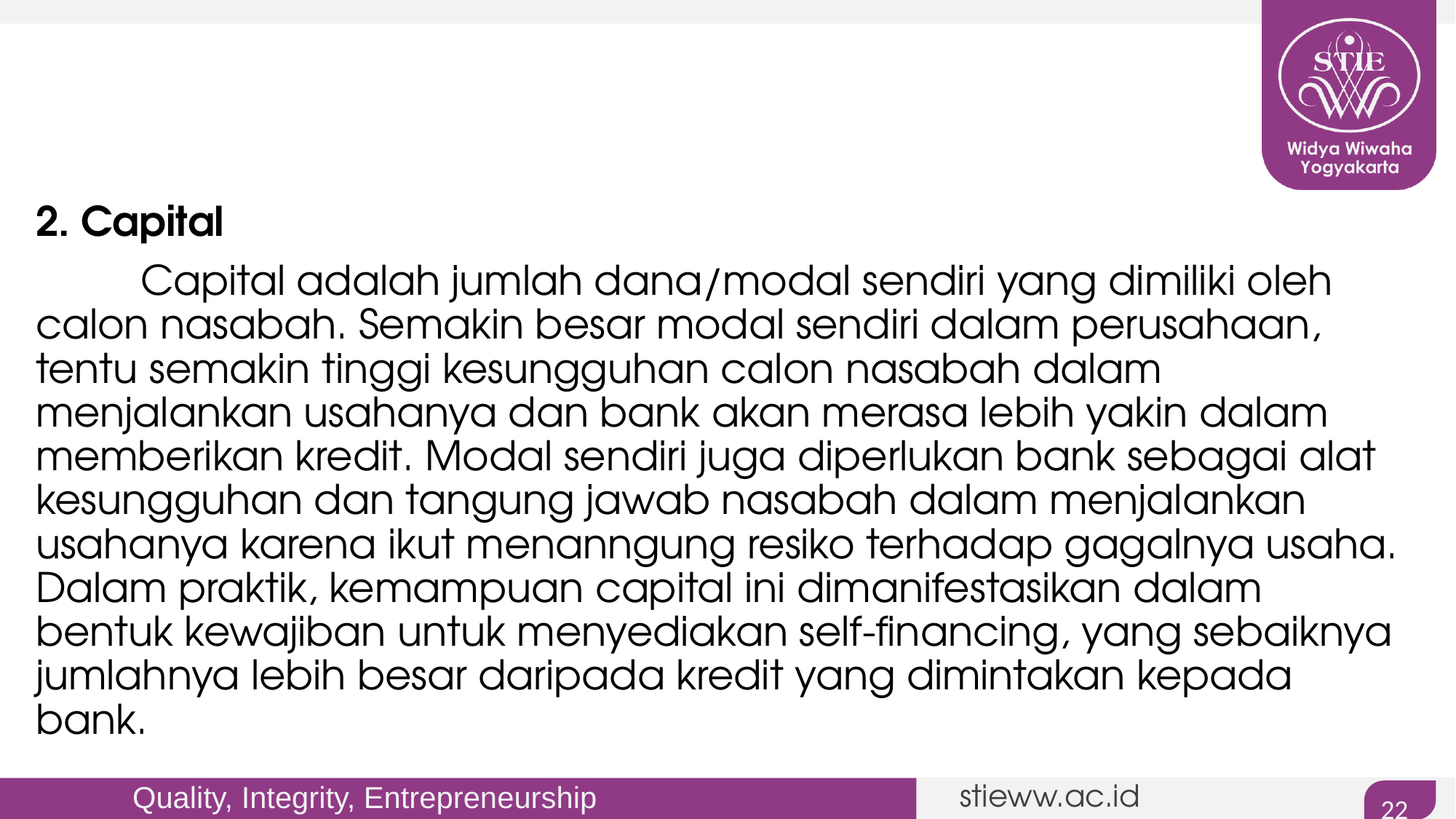

#
2. Capital
	Capital adalah jumlah dana/modal sendiri yang dimiliki oleh calon nasabah. Semakin besar modal sendiri dalam perusahaan, tentu semakin tinggi kesungguhan calon nasabah dalam menjalankan usahanya dan bank akan merasa lebih yakin dalam memberikan kredit. Modal sendiri juga diperlukan bank sebagai alat kesungguhan dan tangung jawab nasabah dalam menjalankan usahanya karena ikut menanngung resiko terhadap gagalnya usaha. Dalam praktik, kemampuan capital ini dimanifestasikan dalam bentuk kewajiban untuk menyediakan self-financing, yang sebaiknya jumlahnya lebih besar daripada kredit yang dimintakan kepada bank.